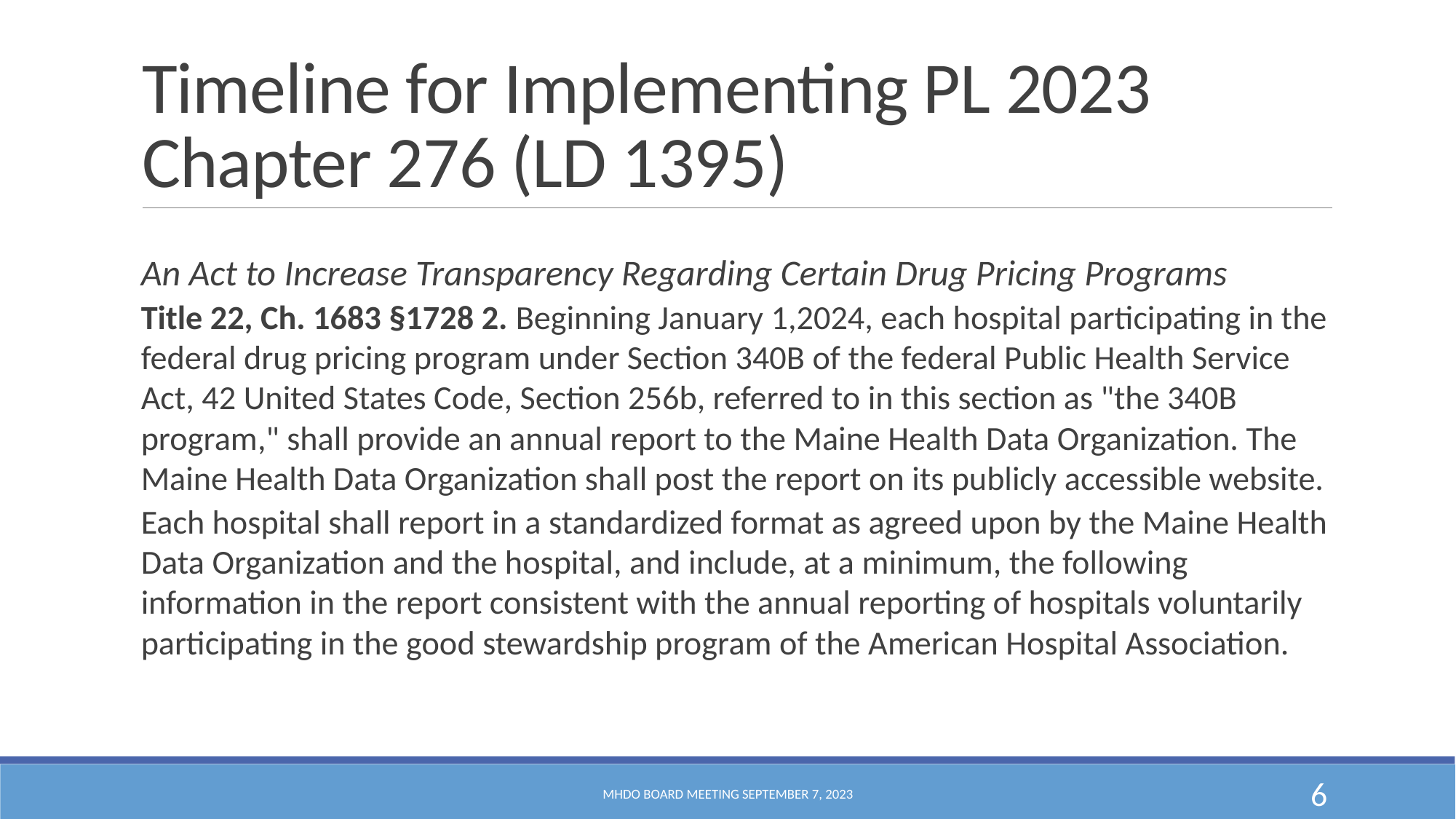

# Timeline for Implementing PL 2023 Chapter 276 (LD 1395)
An Act to Increase Transparency Regarding Certain Drug Pricing Programs
Title 22, Ch. 1683 §1728 2. Beginning January 1,2024, each hospital participating in the federal drug pricing program under Section 340B of the federal Public Health Service Act, 42 United States Code, Section 256b, referred to in this section as "the 340B program," shall provide an annual report to the Maine Health Data Organization. The Maine Health Data Organization shall post the report on its publicly accessible website.
Each hospital shall report in a standardized format as agreed upon by the Maine Health Data Organization and the hospital, and include, at a minimum, the following information in the report consistent with the annual reporting of hospitals voluntarily participating in the good stewardship program of the American Hospital Association.
MHDO Board Meeting September 7, 2023
6